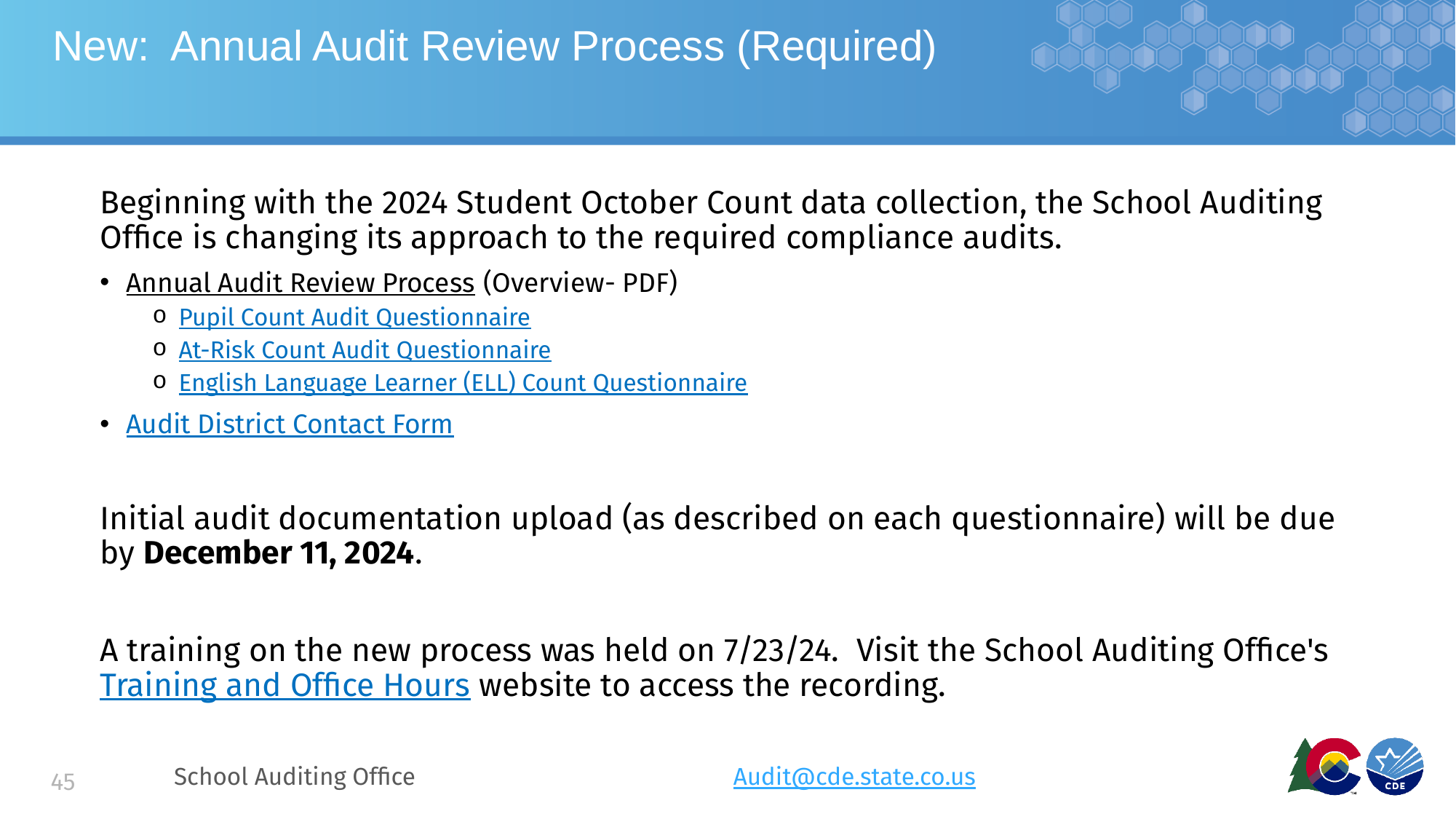

# New:  Annual Audit Review Process (Required)
Beginning with the 2024 Student October Count data collection, the School Auditing Office is changing its approach to the required compliance audits.
Annual Audit Review Process (Overview- PDF)
Pupil Count Audit Questionnaire
At-Risk Count Audit Questionnaire
English Language Learner (ELL) Count Questionnaire
Audit District Contact Form

Initial audit documentation upload (as described on each questionnaire) will be due by December 11, 2024.

A training on the new process was held on 7/23/24.  Visit the School Auditing Office's Training and Office Hours website to access the recording.

School Auditing Office
Audit@cde.state.co.us

45